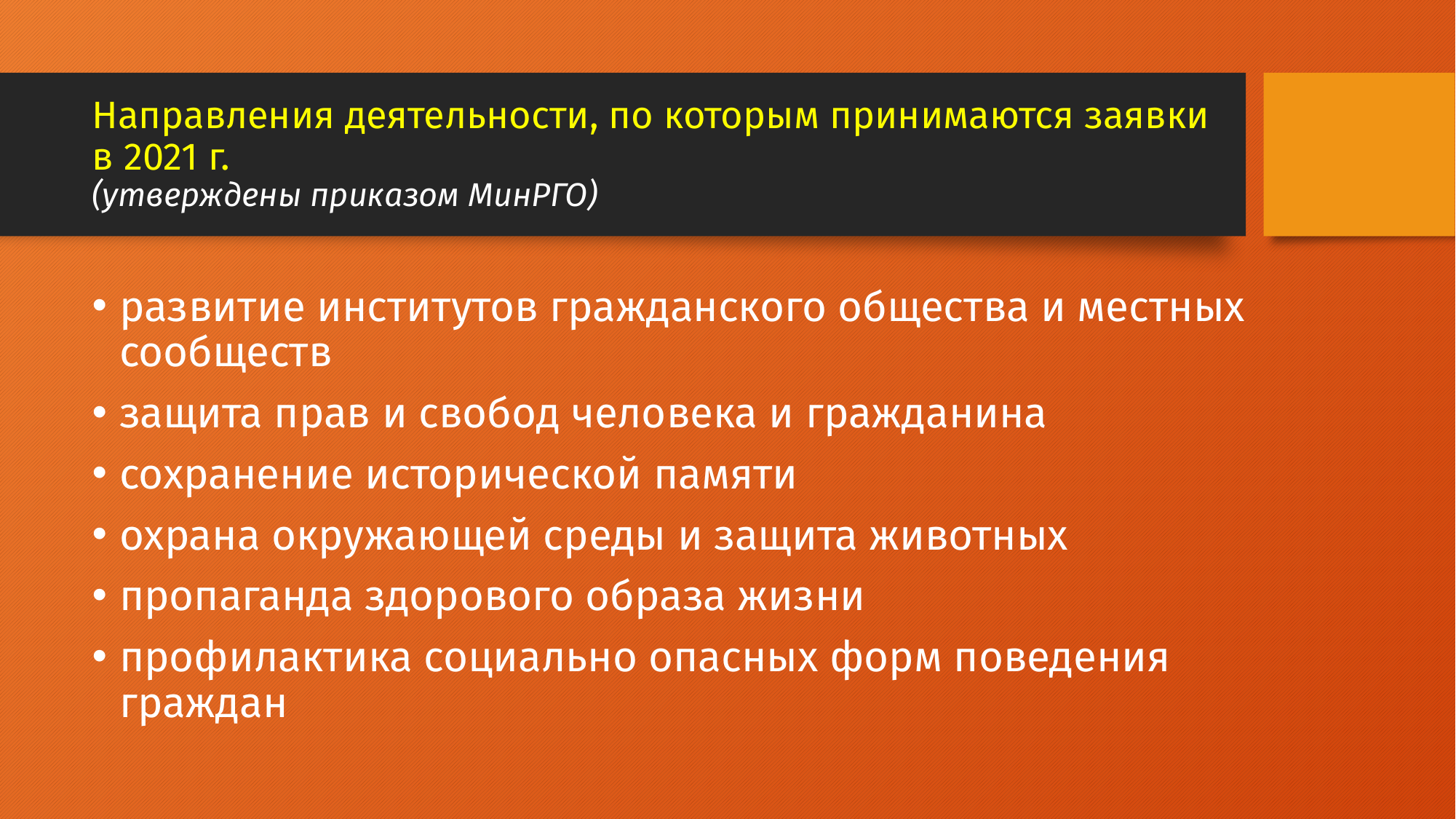

# Направления деятельности, по которым принимаются заявки в 2021 г. (утверждены приказом МинРГО)
развитие институтов гражданского общества и местных сообществ
защита прав и свобод человека и гражданина
сохранение исторической памяти
охрана окружающей среды и защита животных
пропаганда здорового образа жизни
профилактика социально опасных форм поведения граждан